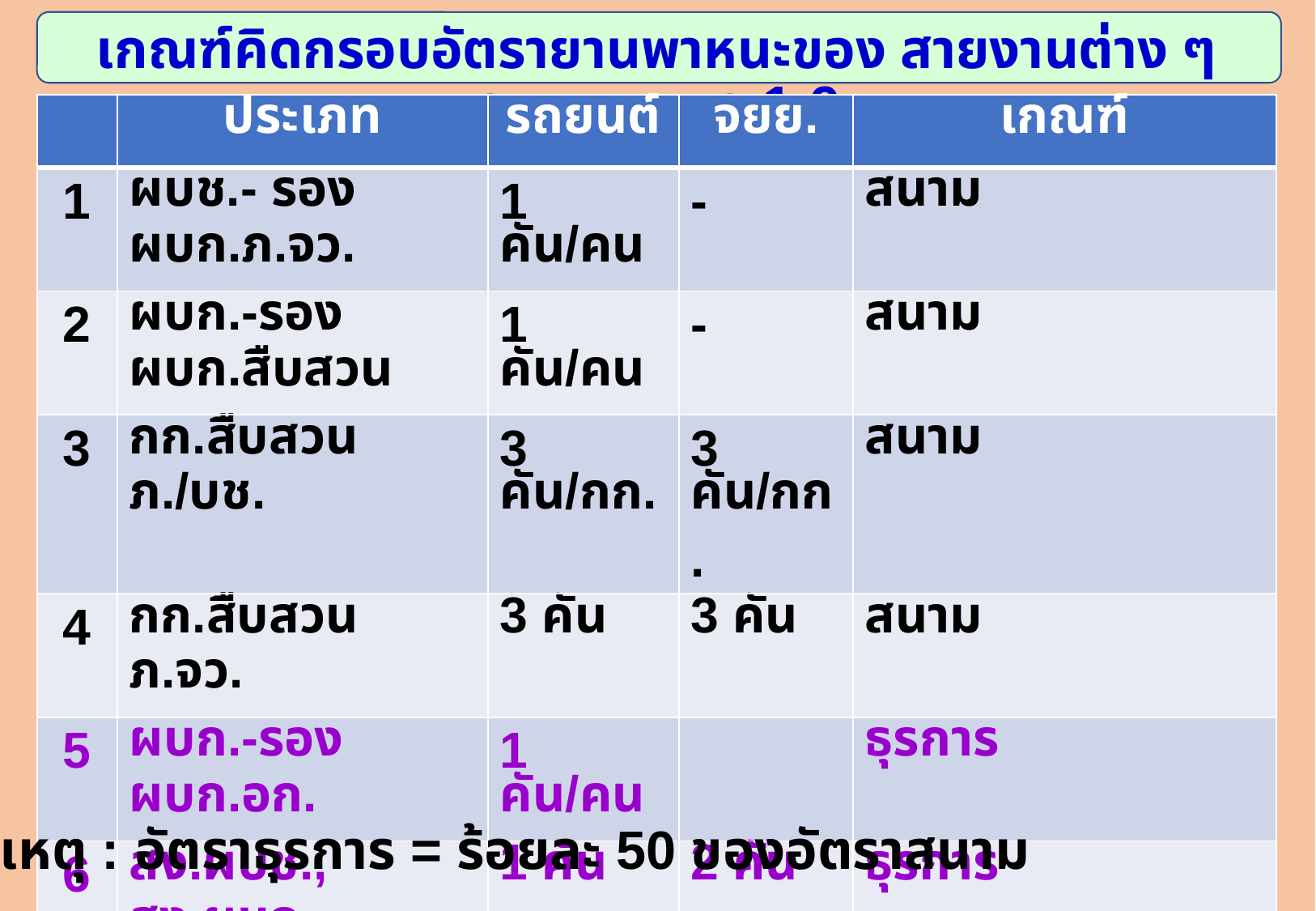

เกณฑ์คิดกรอบอัตรายานพาหนะของ สายงานต่าง ๆ ของ บช.น., ภ.1-9
|  | ประเภท | รถยนต์ | จยย. | เกณฑ์ |
| --- | --- | --- | --- | --- |
| 1 | ผบช.- รอง ผบก.ภ.จว. | 1 คัน/คน | - | สนาม |
| 2 | ผบก.-รอง ผบก.สืบสวน | 1 คัน/คน | - | สนาม |
| 3 | กก.สืบสวน ภ./บช. | 3 คัน/กก. | 3 คัน/กก. | สนาม |
| 4 | กก.สืบสวน ภ.จว. | 3 คัน | 3 คัน | สนาม |
| 5 | ผบก.-รอง ผบก.อก. | 1 คัน/คน |  | ธุรการ |
| 6 | สง.ผบช., สง.ผบก. | 1 คัน | 2 คัน | ธุรการ |
| 7 | ฝอ.ภ./บช. | 1 คัน/กก. | 1 คัน/กก. | ธุรการ |
| 8 | ฝอ.ภ.จว./บก. | 3 คัน | 6 คัน | ธุรการ |
| 9 | บก.จร., อคฝ., สปพ. | ตามจริง | ตามจริง | ฝอ. : ธุรการ/ปฏิบัติ : สนาม |
หมายเหตุ : อัตราธุรการ = ร้อยละ 50 ของอัตราสนาม
5